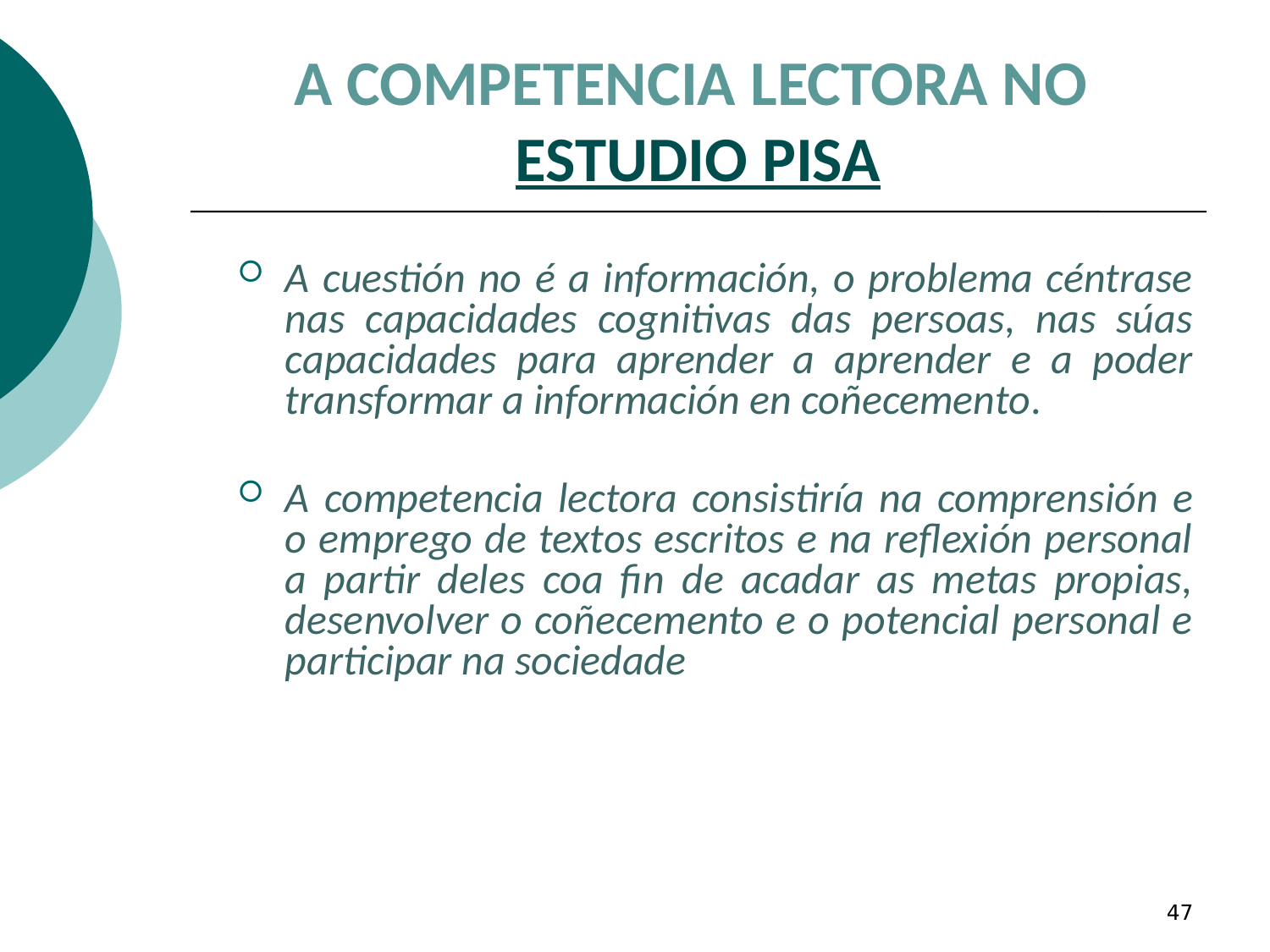

# A COMPETENCIA LECTORA NO ESTUDIO PISA
A cuestión no é a información, o problema céntrase nas capacidades cognitivas das persoas, nas súas capacidades para aprender a aprender e a poder transformar a información en coñecemento.

A competencia lectora consistiría na comprensión e o emprego de textos escritos e na reflexión personal a partir deles coa fin de acadar as metas propias, desenvolver o coñecemento e o potencial personal e participar na sociedade
47